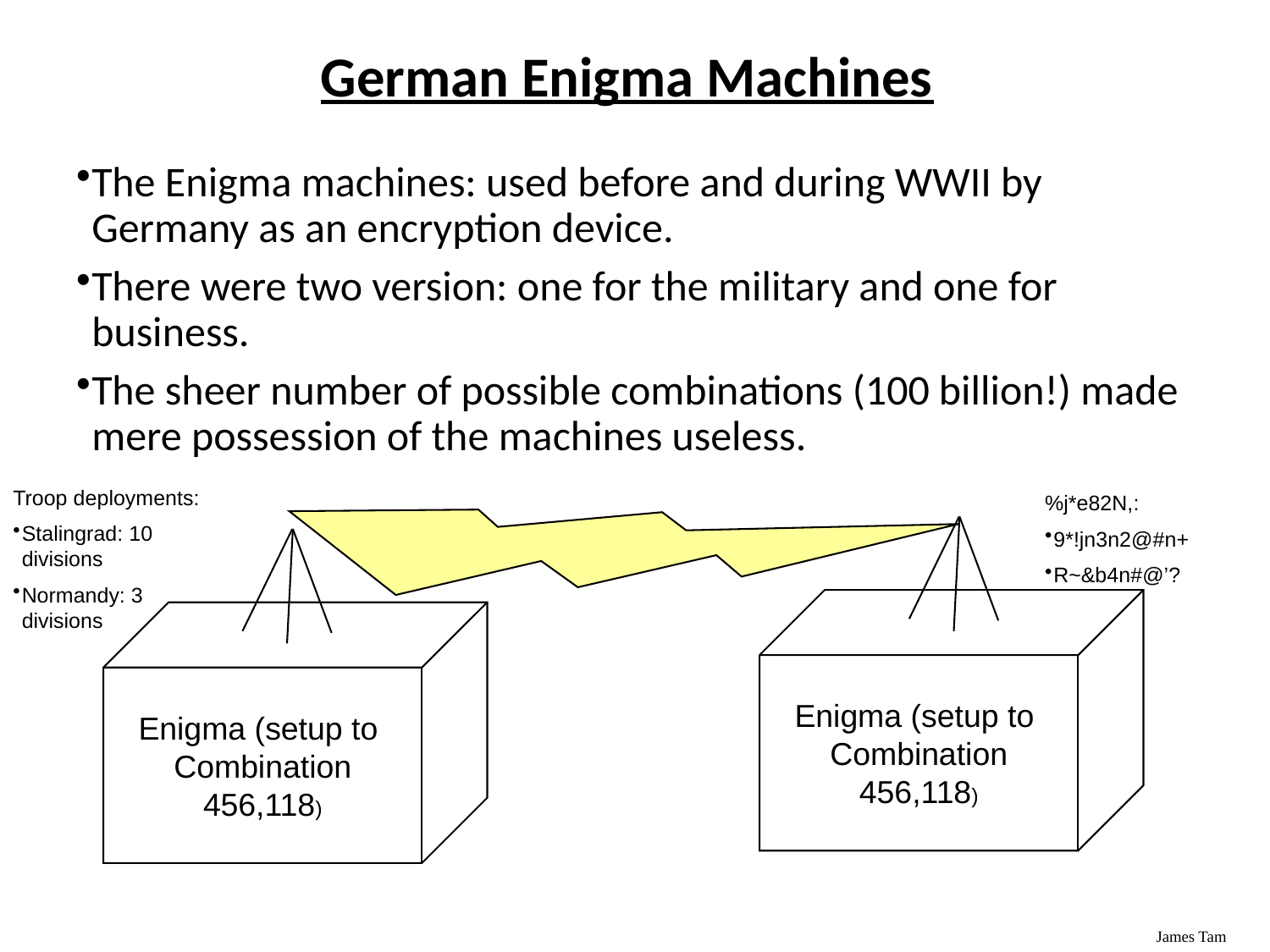

German Enigma Machines
The Enigma machines: used before and during WWII by Germany as an encryption device.
There were two version: one for the military and one for business.
The sheer number of possible combinations (100 billion!) made mere possession of the machines useless.

Troop deployments:
Stalingrad: 10 divisions
Normandy: 3 divisions

Enigma (setup to
Combination 456,118)
%j*e82N,:
9*!jn3n2@#n+
R~&b4n#@’?

Enigma (setup to
Combination 456,118)